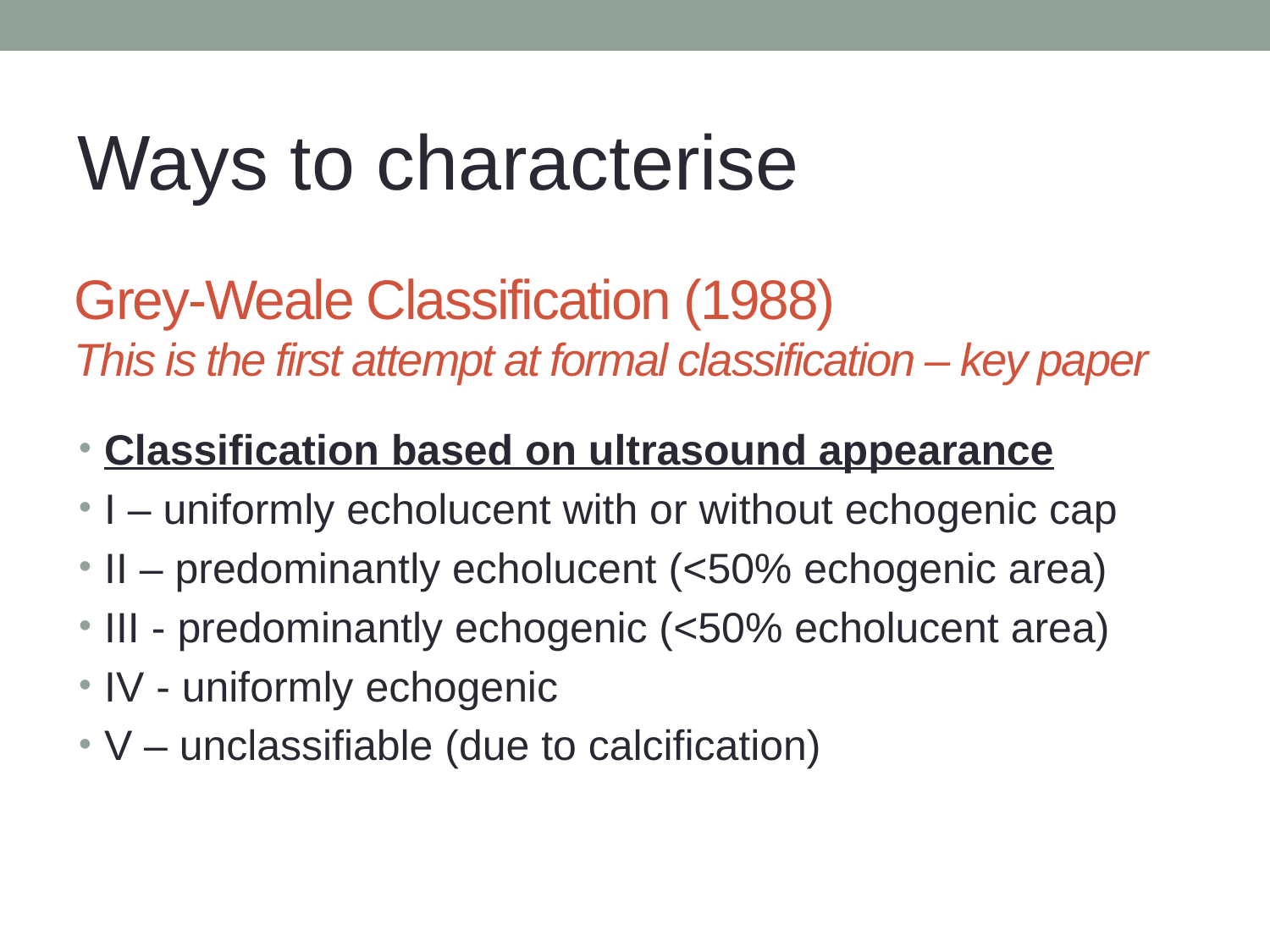

Ways to characterise
# Grey-Weale Classification (1988) This is the first attempt at formal classification – key paper
Classification based on ultrasound appearance
I – uniformly echolucent with or without echogenic cap
II – predominantly echolucent (<50% echogenic area)
III - predominantly echogenic (<50% echolucent area)
IV - uniformly echogenic
V – unclassifiable (due to calcification)